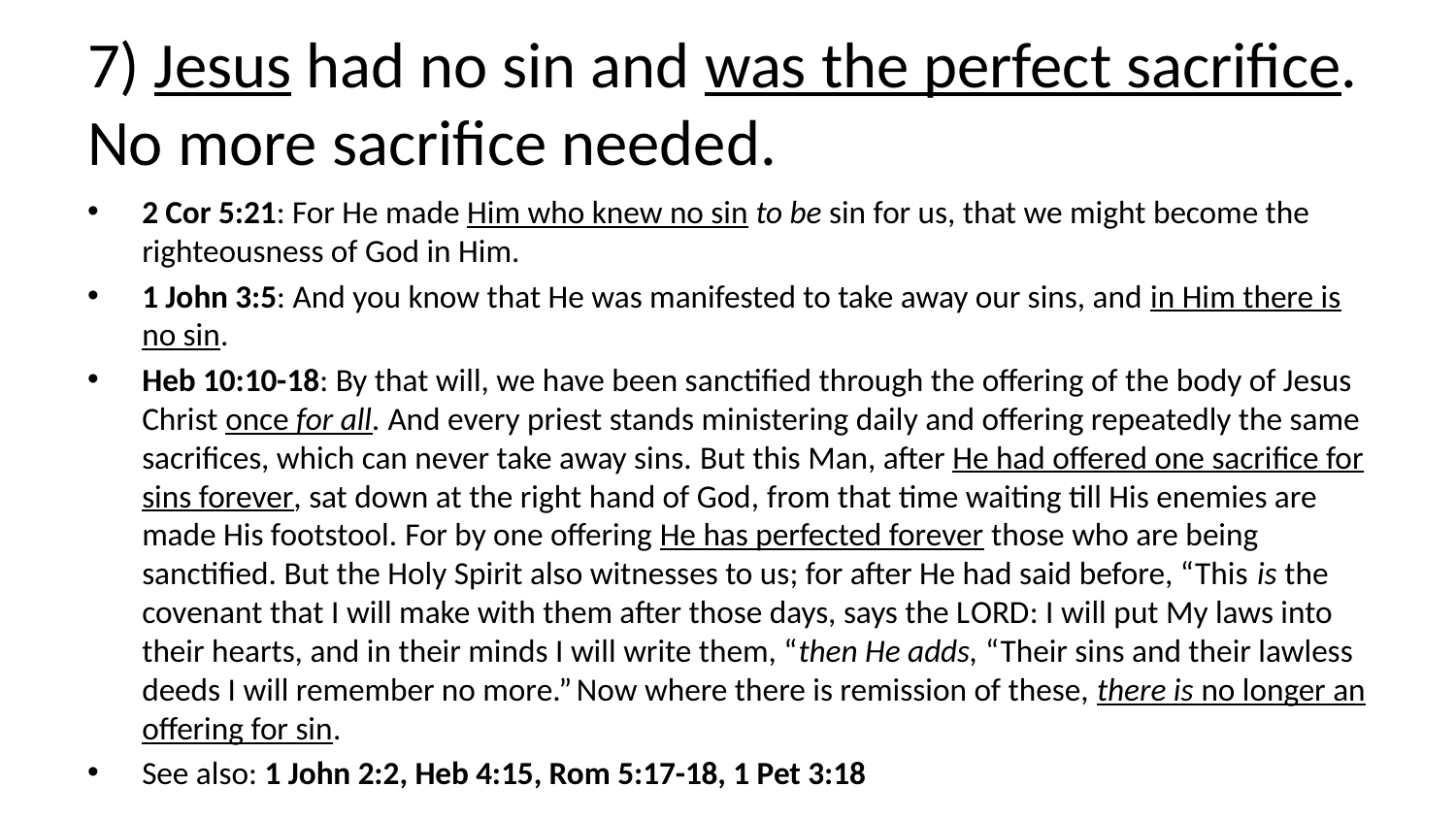

# 7) Jesus had no sin and was the perfect sacrifice. No more sacrifice needed.
2 Cor 5:21: For He made Him who knew no sin to be sin for us, that we might become the righteousness of God in Him.
1 John 3:5: And you know that He was manifested to take away our sins, and in Him there is no sin.
Heb 10:10-18: By that will, we have been sanctified through the offering of the body of Jesus Christ once for all. And every priest stands ministering daily and offering repeatedly the same sacrifices, which can never take away sins. But this Man, after He had offered one sacrifice for sins forever, sat down at the right hand of God, from that time waiting till His enemies are made His footstool. For by one offering He has perfected forever those who are being sanctified. But the Holy Spirit also witnesses to us; for after He had said before, “This is the covenant that I will make with them after those days, says the Lord: I will put My laws into their hearts, and in their minds I will write them, “then He adds, “Their sins and their lawless deeds I will remember no more.” Now where there is remission of these, there is no longer an offering for sin.
See also: 1 John 2:2, Heb 4:15, Rom 5:17-18, 1 Pet 3:18